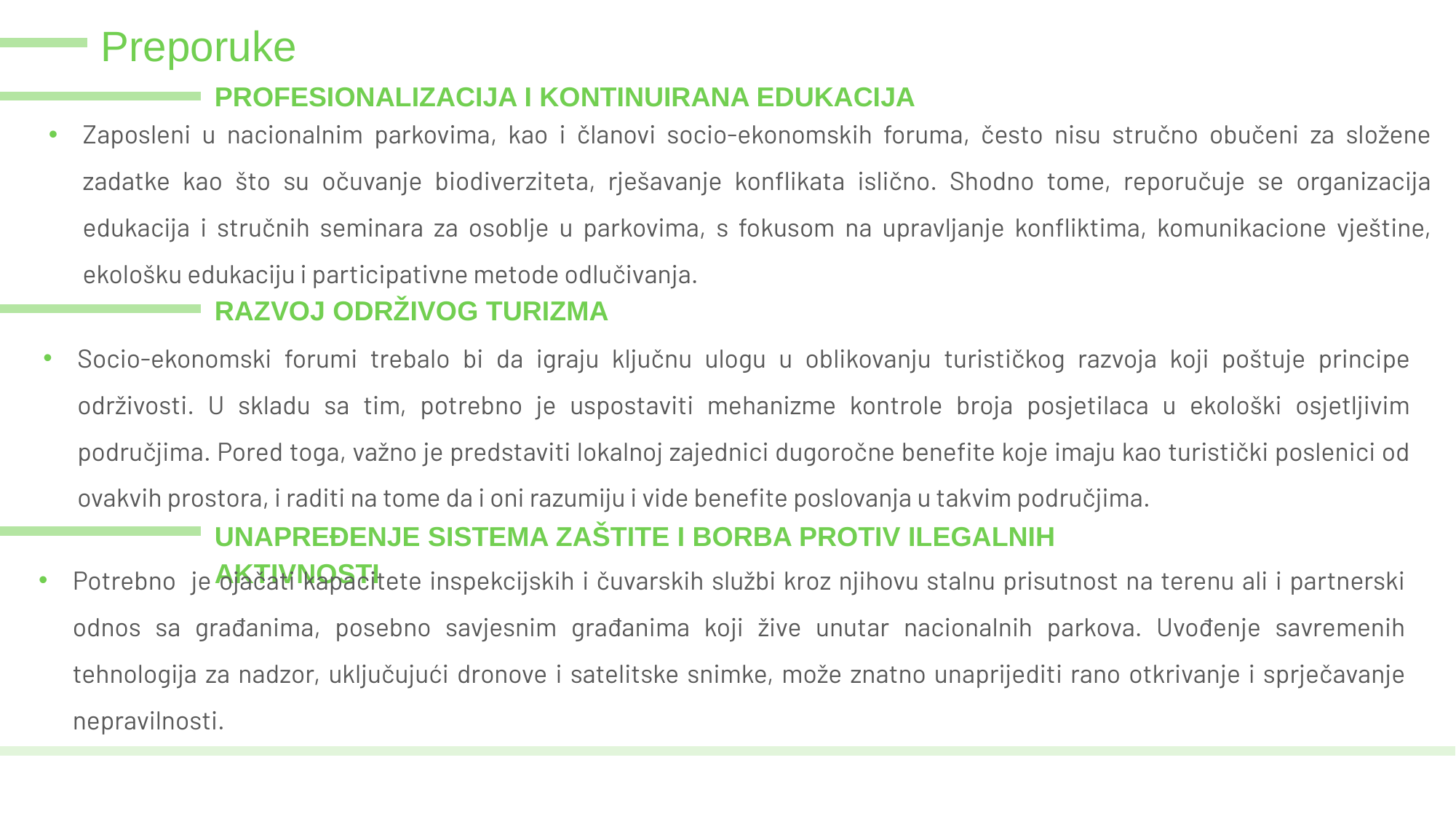

Preporuke
PROFESIONALIZACIJA I KONTINUIRANA EDUKACIJA
Zaposleni u nacionalnim parkovima, kao i članovi socio-ekonomskih foruma, često nisu stručno obučeni za složene zadatke kao što su očuvanje biodiverziteta, rješavanje konflikata islično. Shodno tome, reporučuje se organizacija edukacija i stručnih seminara za osoblje u parkovima, s fokusom na upravljanje konfliktima, komunikacione vještine, ekološku edukaciju i participativne metode odlučivanja.
RAZVOJ ODRŽIVOG TURIZMA
Socio-ekonomski forumi trebalo bi da igraju ključnu ulogu u oblikovanju turističkog razvoja koji poštuje principe održivosti. U skladu sa tim, potrebno je uspostaviti mehanizme kontrole broja posjetilaca u ekološki osjetljivim područjima. Pored toga, važno je predstaviti lokalnoj zajednici dugoročne benefite koje imaju kao turistički poslenici od ovakvih prostora, i raditi na tome da i oni razumiju i vide benefite poslovanja u takvim područjima.
UNAPREĐENJE SISTEMA ZAŠTITE I BORBA PROTIV ILEGALNIH AKTIVNOSTI
Potrebno  je ojačati kapacitete inspekcijskih i čuvarskih službi kroz njihovu stalnu prisutnost na terenu ali i partnerski odnos sa građanima, posebno savjesnim građanima koji žive unutar nacionalnih parkova. Uvođenje savremenih tehnologija za nadzor, uključujući dronove i satelitske snimke, može znatno unaprijediti rano otkrivanje i sprječavanje nepravilnosti.